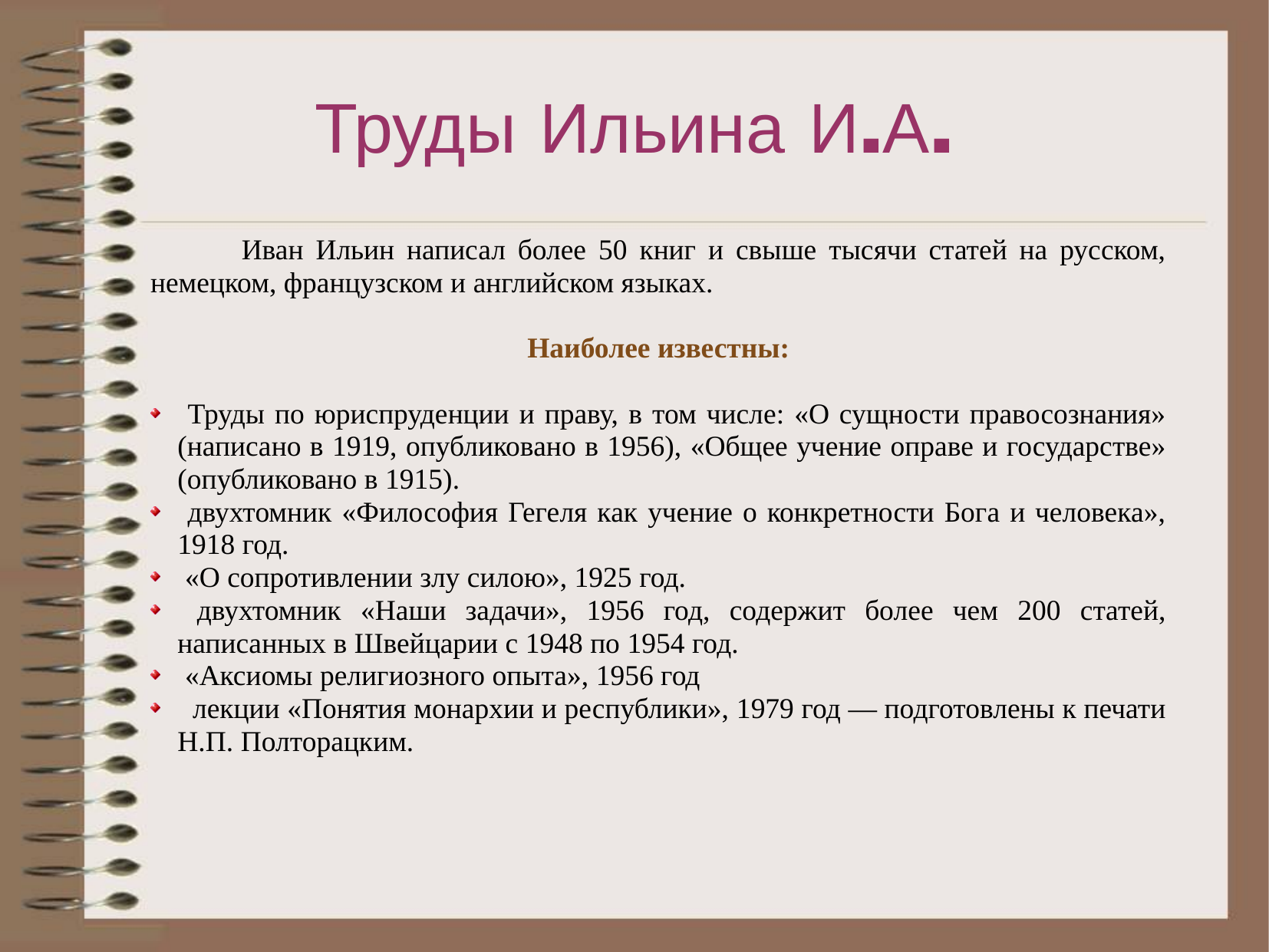

# Труды Ильина И.А.
	Иван Ильин написал более 50 книг и свыше тысячи статей на русском, немецком, французском и английском языках.

Наиболее известны:

 Труды по юриспруденции и праву, в том числе: «О сущности правосознания» (написано в 1919, опубликовано в 1956), «Общее учение оправе и государстве» (опубликовано в 1915).
 двухтомник «Философия Гегеля как учение о конкретности Бога и человека», 1918 год.
 «О сопротивлении злу силою», 1925 год.
 двухтомник «Наши задачи», 1956 год, содержит более чем 200 статей, написанных в Швейцарии с 1948 по 1954 год.
 «Аксиомы религиозного опыта», 1956 год
  лекции «Понятия монархии и республики», 1979 год — подготовлены к печати Н.П. Полторацким.